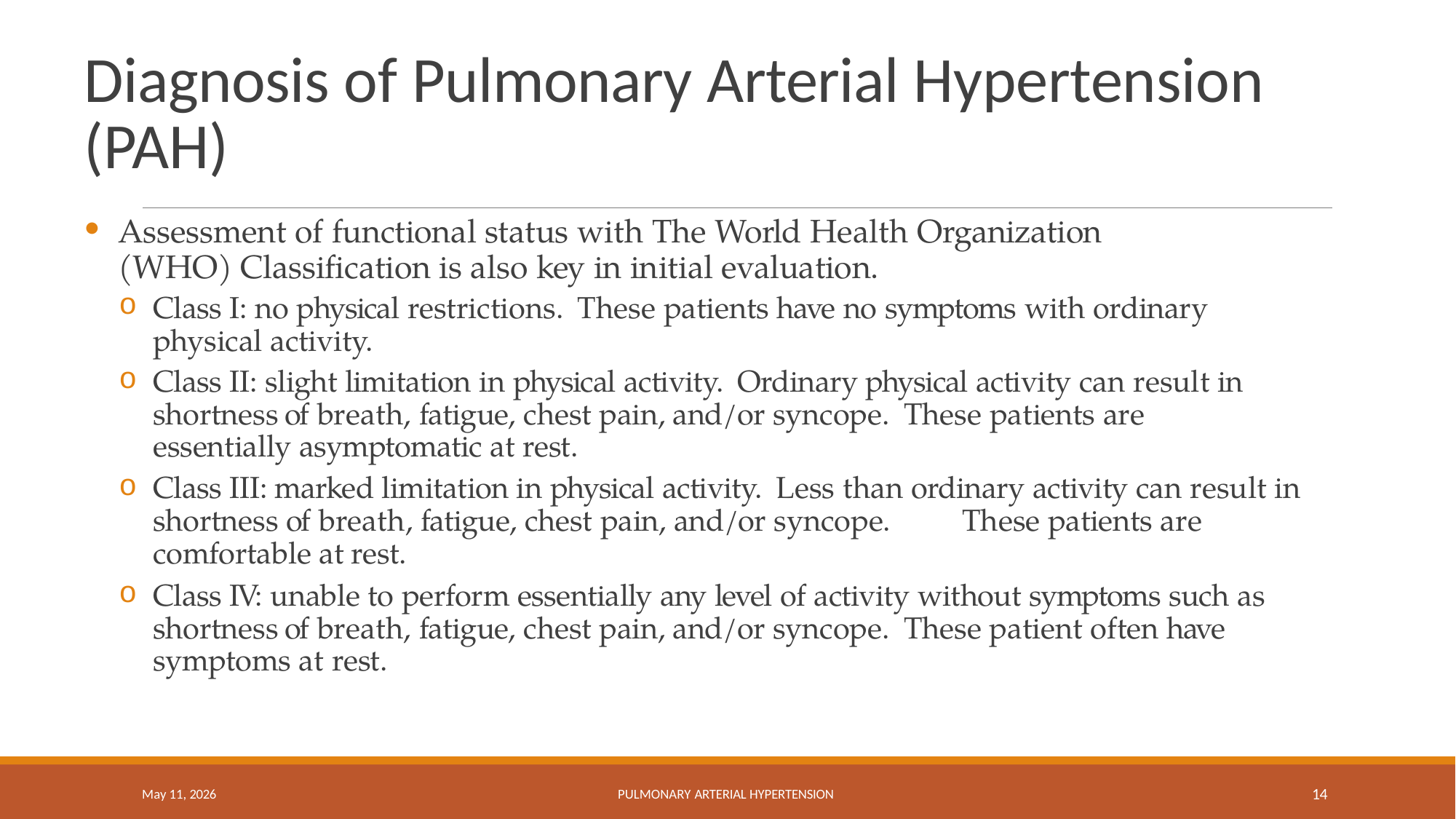

# Diagnosis of Pulmonary Arterial Hypertension (PAH)
Assessment of functional status with The World Health Organization (WHO) Classification is also key in initial evaluation.
Class I: no physical restrictions. These patients have no symptoms with ordinary physical activity.
Class II: slight limitation in physical activity. Ordinary physical activity can result in shortness of breath, fatigue, chest pain, and/or syncope. These patients are essentially asymptomatic at rest.
Class III: marked limitation in physical activity. Less than ordinary activity can result in shortness of breath, fatigue, chest pain, and/or syncope.	These patients are comfortable at rest.
Class IV: unable to perform essentially any level of activity without symptoms such as shortness of breath, fatigue, chest pain, and/or syncope. These patient often have symptoms at rest.
14
May 11, 2026
PULMONARY ARTERIAL HYPERTENSION